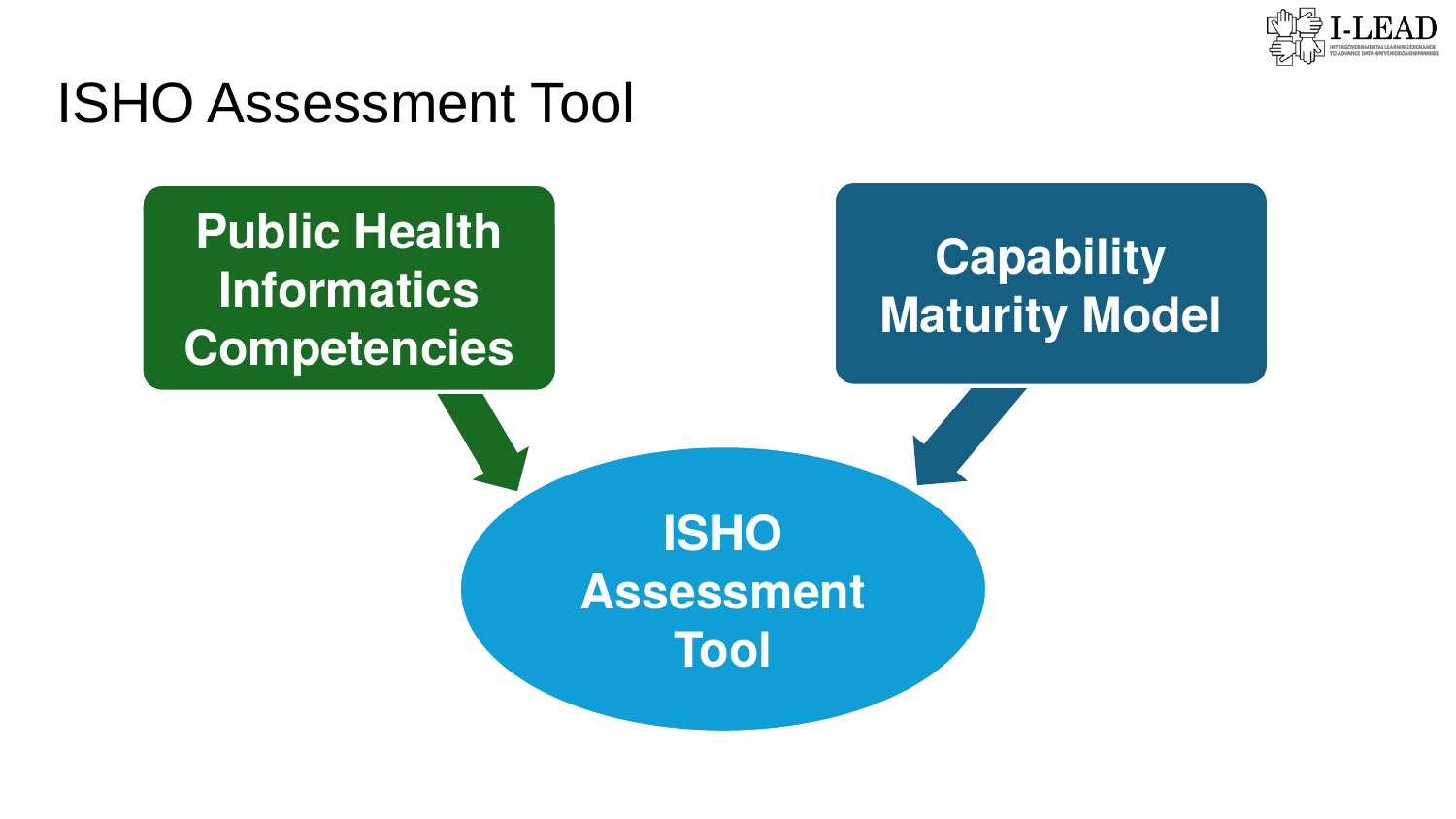

ISHO Assessment Tool

Capability Maturity Model
Public Health Informatics Competencies

ISHO Assessment Tool